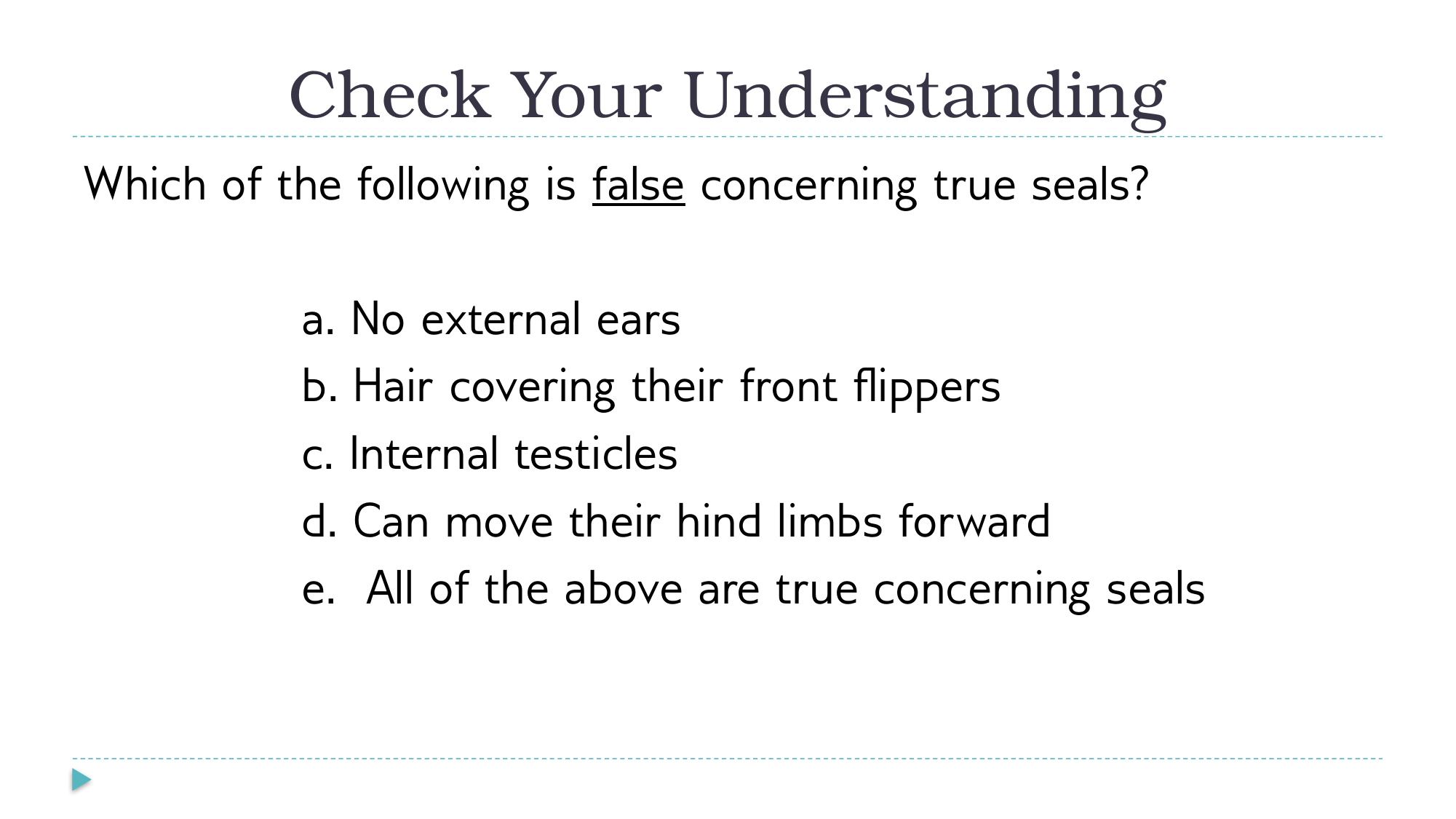

# Check Your Understanding
Which of the following is false concerning true seals?

		a. No external ears
		b. Hair covering their front flippers
		c. Internal testicles
		d. Can move their hind limbs forward
		e.  All of the above are true concerning seals